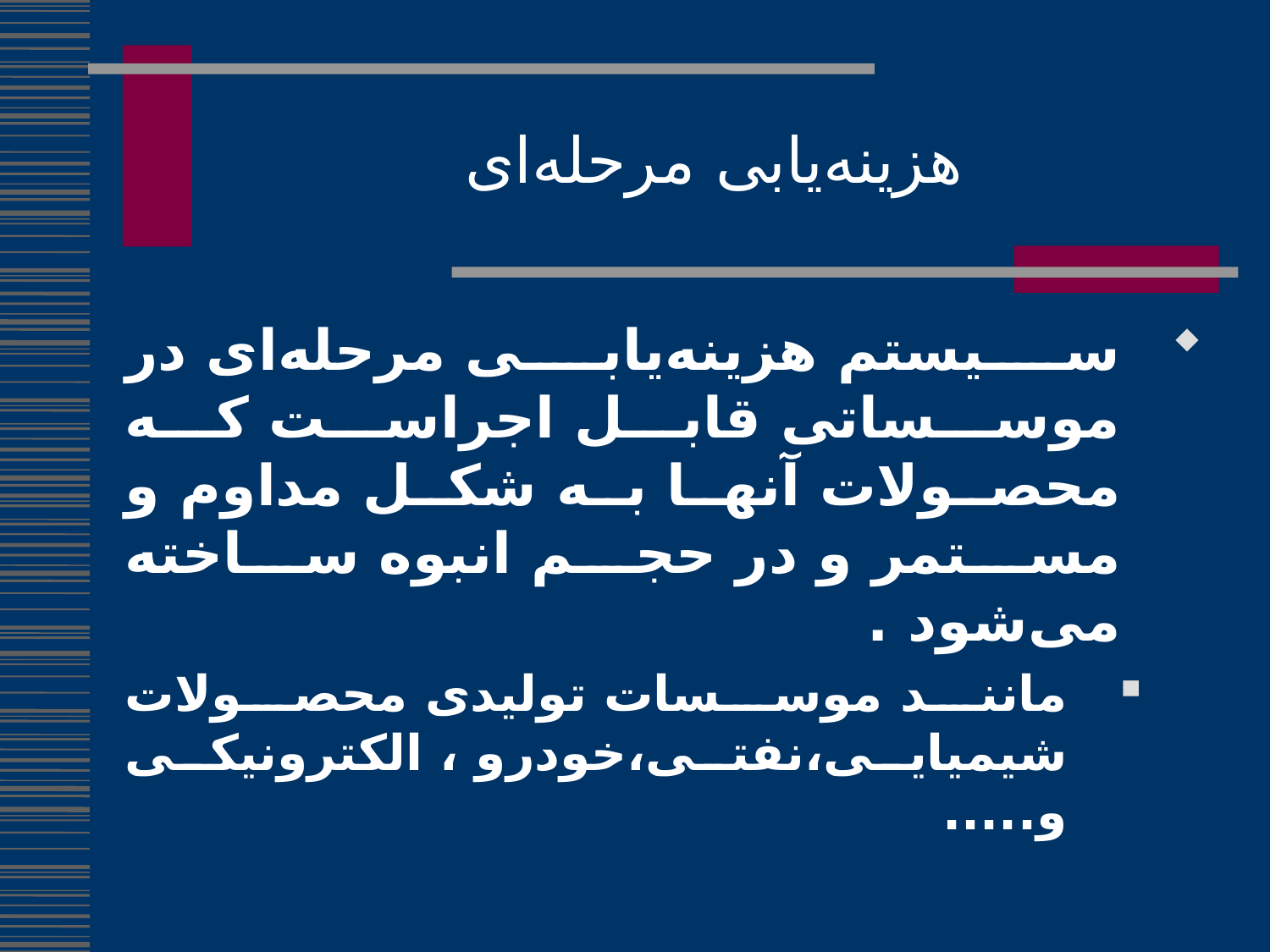

# هزینه‌‌یابی مرحله‌ای
سیستم هزینه‌یابی مرحله‌ای در موسساتی قابل اجراست که محصولات آنها به شکل مداوم و مستمر و در حجم انبوه ساخته می‌شود .
مانند موسسات تولیدی محصولات شیمیایی،نفتی،خودرو ، الکترونیکی و.....